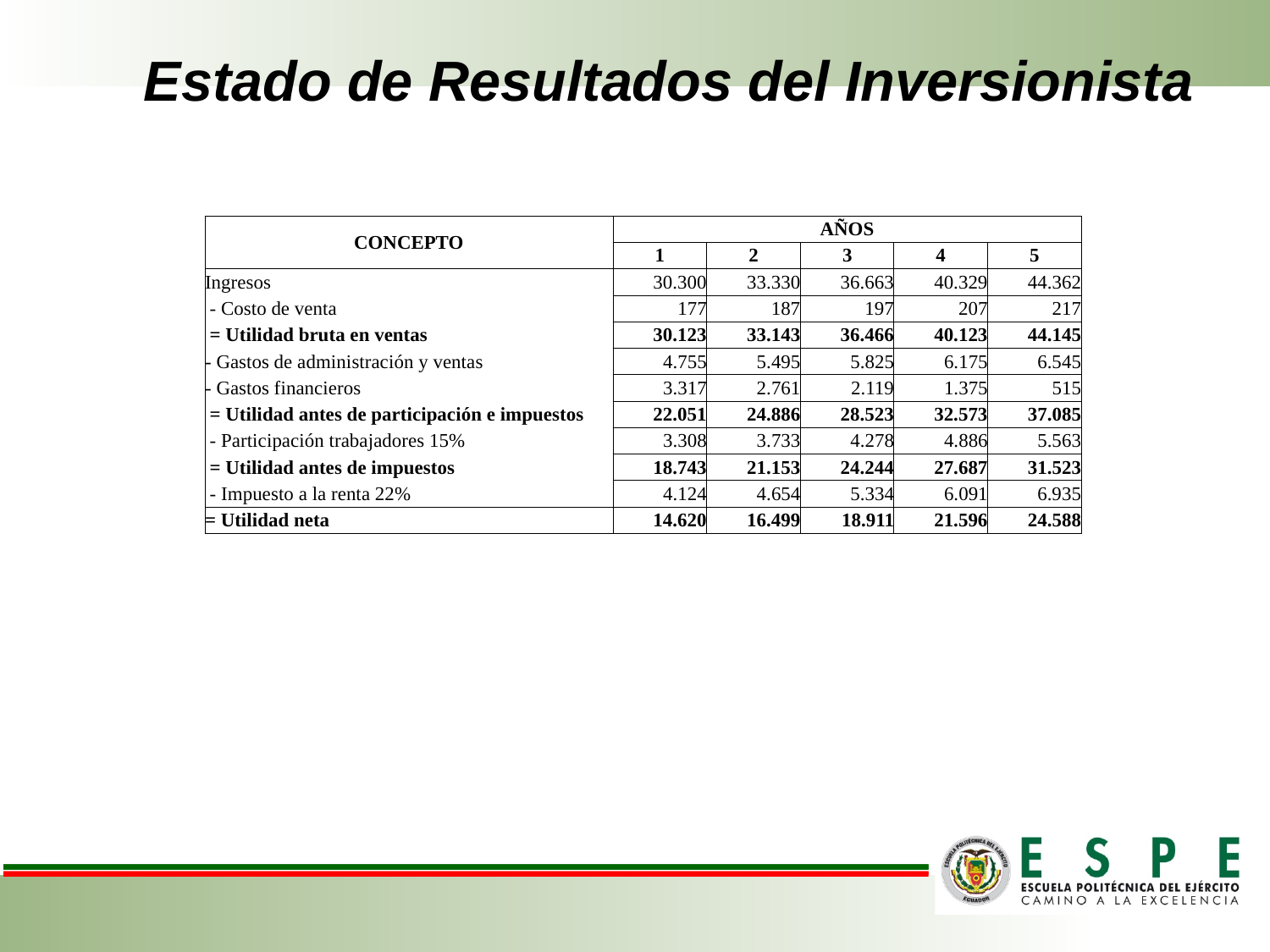

# Estado de Resultados del Inversionista
| CONCEPTO | AÑOS |  |  |  |  |
| --- | --- | --- | --- | --- | --- |
|  | 1 | 2 | 3 | 4 | 5 |
| Ingresos | 30.300 | 33.330 | 36.663 | 40.329 | 44.362 |
| - Costo de venta | 177 | 187 | 197 | 207 | 217 |
| = Utilidad bruta en ventas | 30.123 | 33.143 | 36.466 | 40.123 | 44.145 |
| - Gastos de administración y ventas | 4.755 | 5.495 | 5.825 | 6.175 | 6.545 |
| - Gastos financieros | 3.317 | 2.761 | 2.119 | 1.375 | 515 |
| = Utilidad antes de participación e impuestos | 22.051 | 24.886 | 28.523 | 32.573 | 37.085 |
| - Participación trabajadores 15% | 3.308 | 3.733 | 4.278 | 4.886 | 5.563 |
| = Utilidad antes de impuestos | 18.743 | 21.153 | 24.244 | 27.687 | 31.523 |
| - Impuesto a la renta 22% | 4.124 | 4.654 | 5.334 | 6.091 | 6.935 |
| = Utilidad neta | 14.620 | 16.499 | 18.911 | 21.596 | 24.588 |